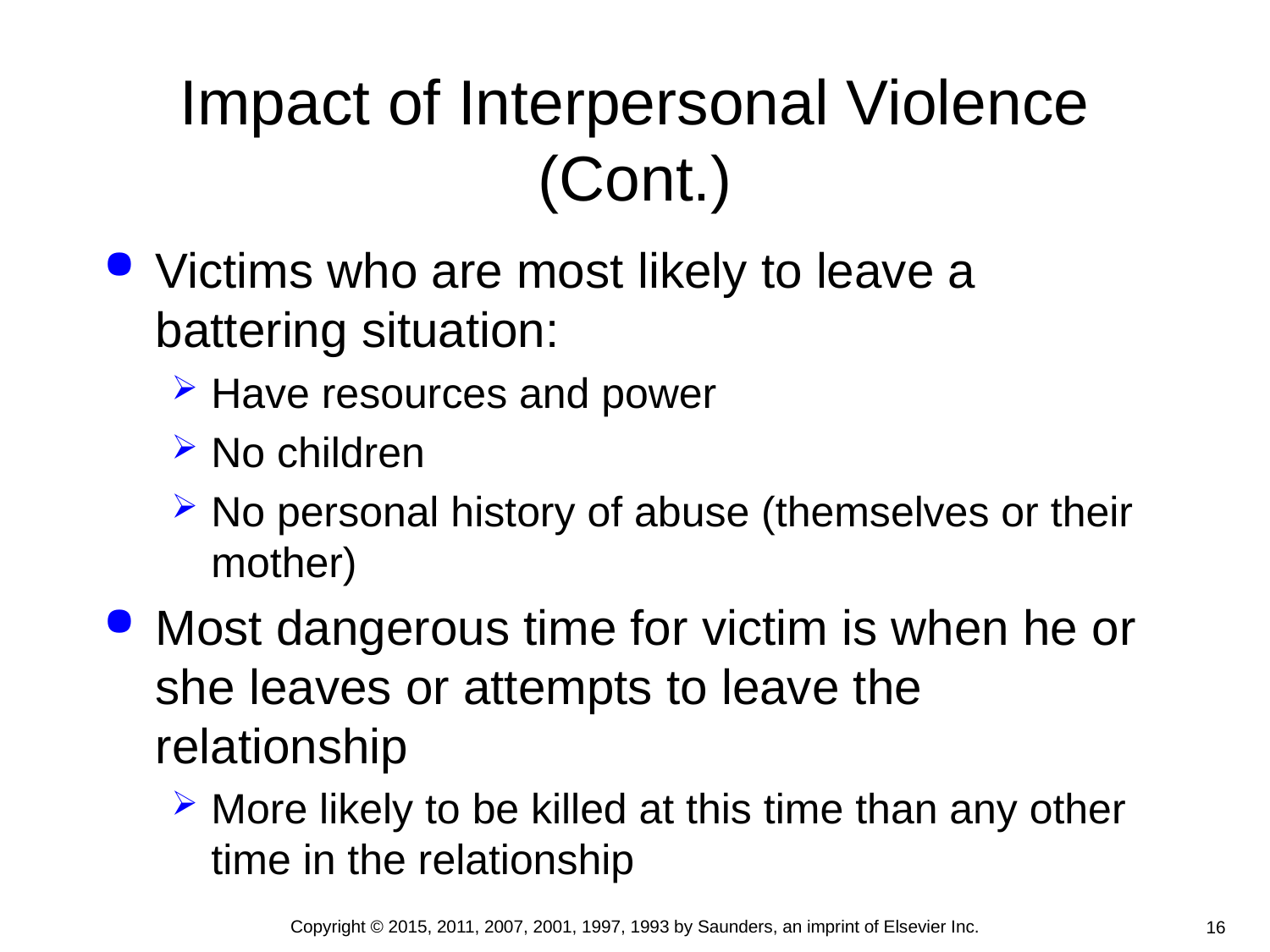

# Impact of Interpersonal Violence (Cont.)
Victims who are most likely to leave a battering situation:
Have resources and power
No children
No personal history of abuse (themselves or their mother)
Most dangerous time for victim is when he or she leaves or attempts to leave the relationship
More likely to be killed at this time than any other time in the relationship
Copyright © 2015, 2011, 2007, 2001, 1997, 1993 by Saunders, an imprint of Elsevier Inc.
16